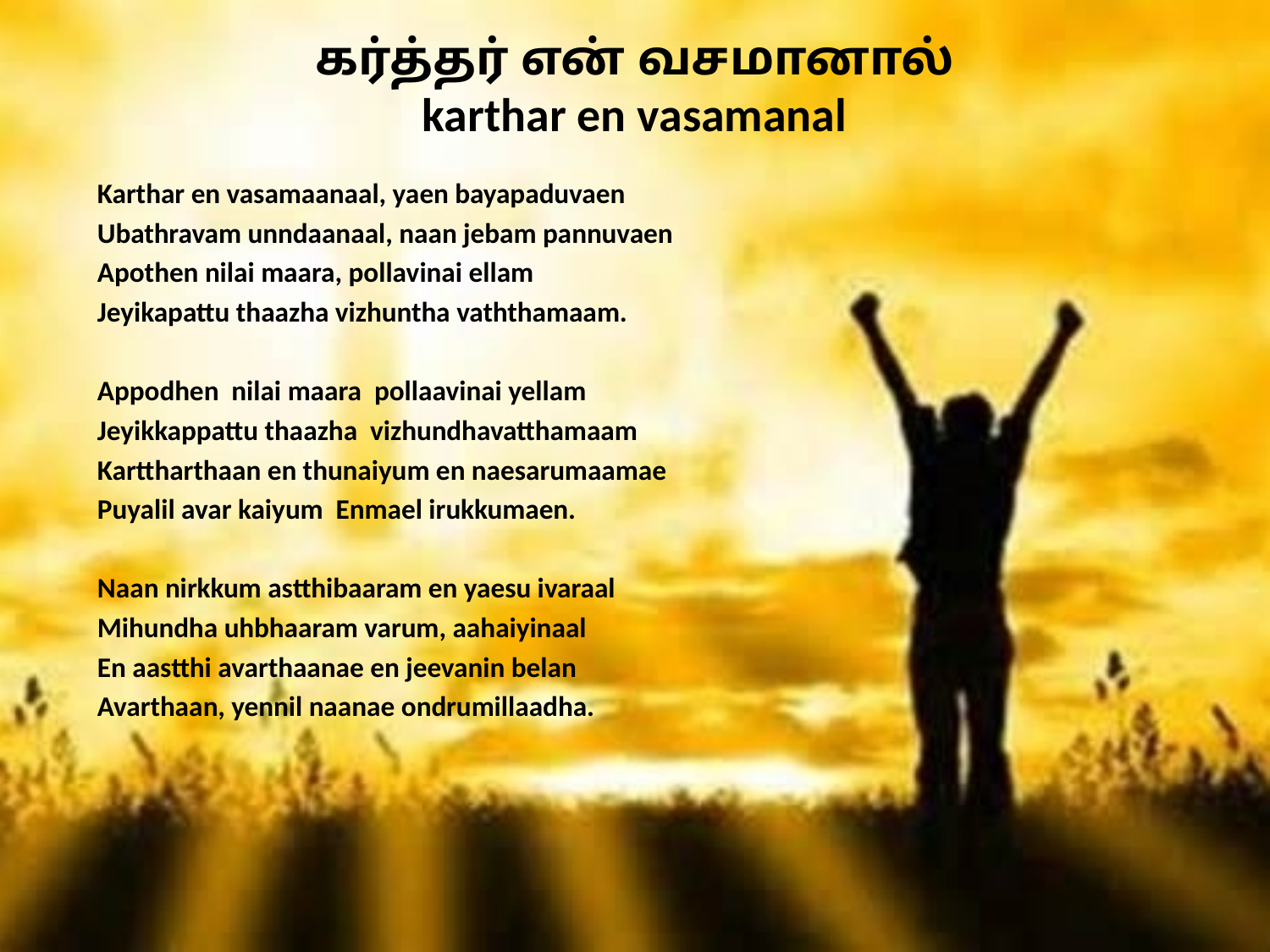

# கர்த்தர் என் வசமானால் karthar en vasamanal
Karthar en vasamaanaal, yaen bayapaduvaen
Ubathravam unndaanaal, naan jebam pannuvaen
Apothen nilai maara, pollavinai ellam
Jeyikapattu thaazha vizhuntha vaththamaam.

Appodhen  nilai maara  pollaavinai yellam
Jeyikkappattu thaazha  vizhundhavatthamaam
Karttharthaan en thunaiyum en naesarumaamae
Puyalil avar kaiyum  Enmael irukkumaen.

Naan nirkkum astthibaaram en yaesu ivaraal
Mihundha uhbhaaram varum, aahaiyinaal
En aastthi avarthaanae en jeevanin belan
Avarthaan, yennil naanae ondrumillaadha.